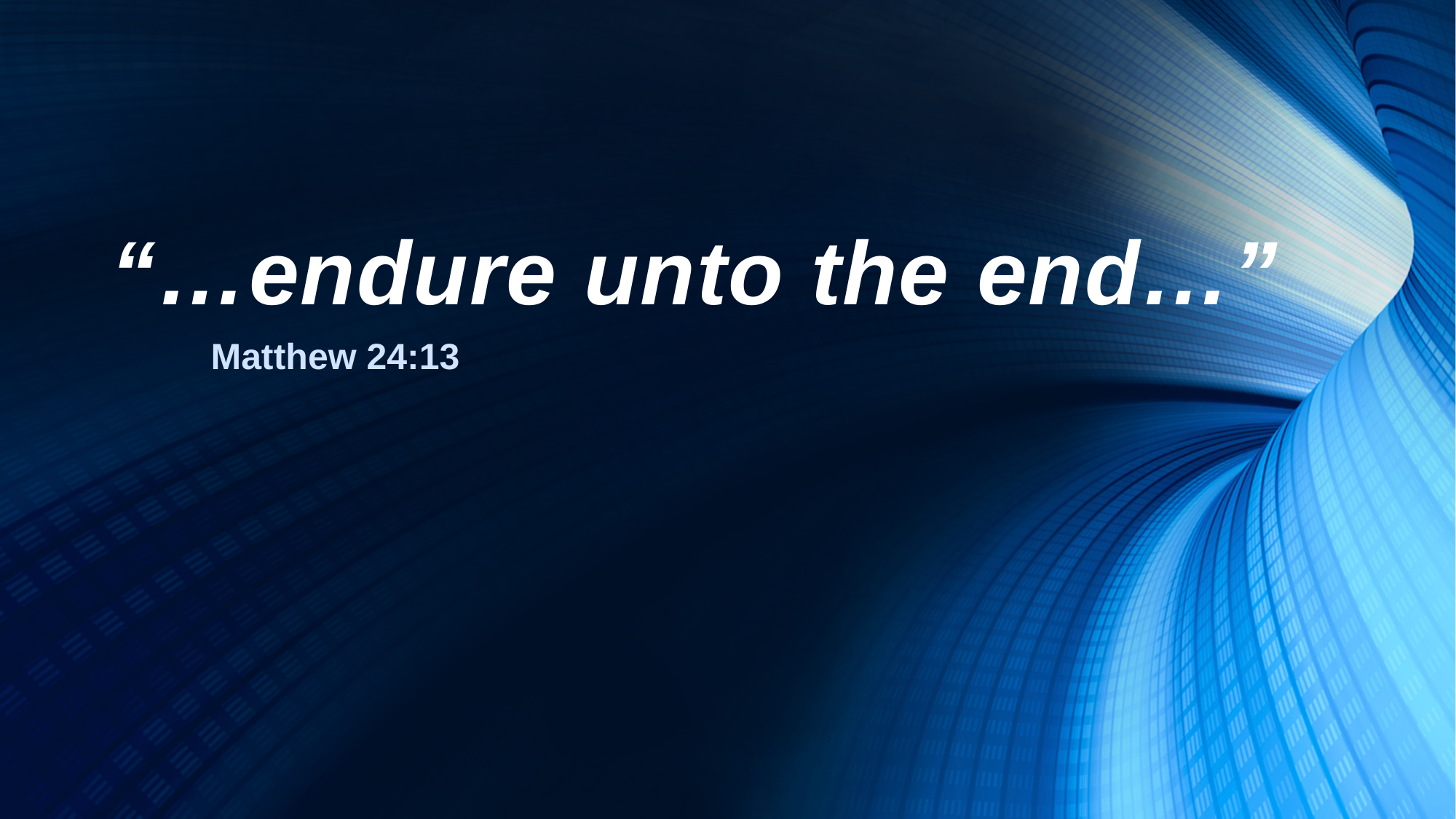

# “…endure unto the end…”
Matthew 24:13